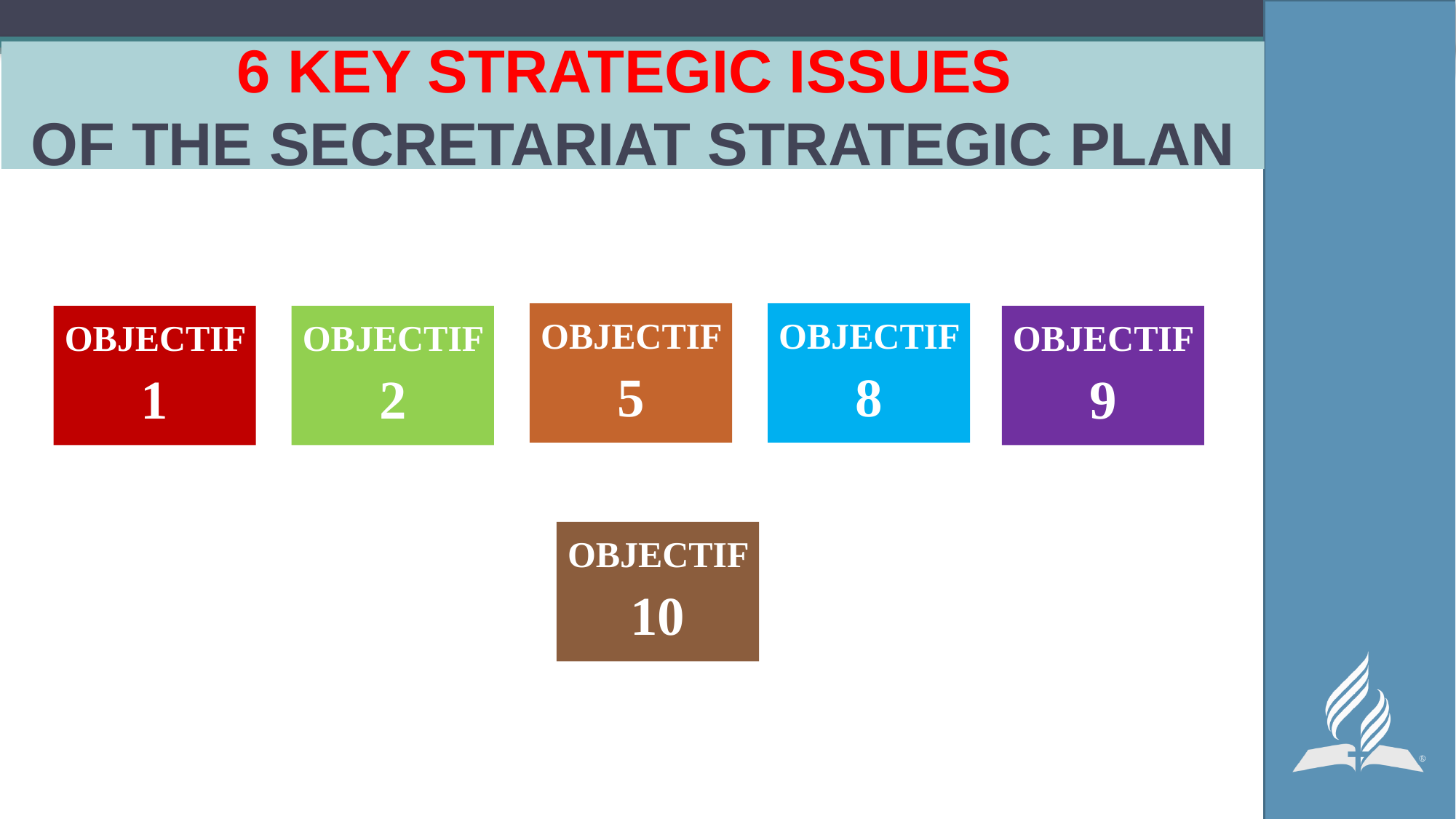

# 6 KEY STRATEGIC ISSUES OF THE SECRETARIAT STRATEGIC PLAN

OBJECTIF
5

OBJECTIF
8

OBJECTIF
2

OBJECTIF
9

OBJECTIF
1

OBJECTIF
10